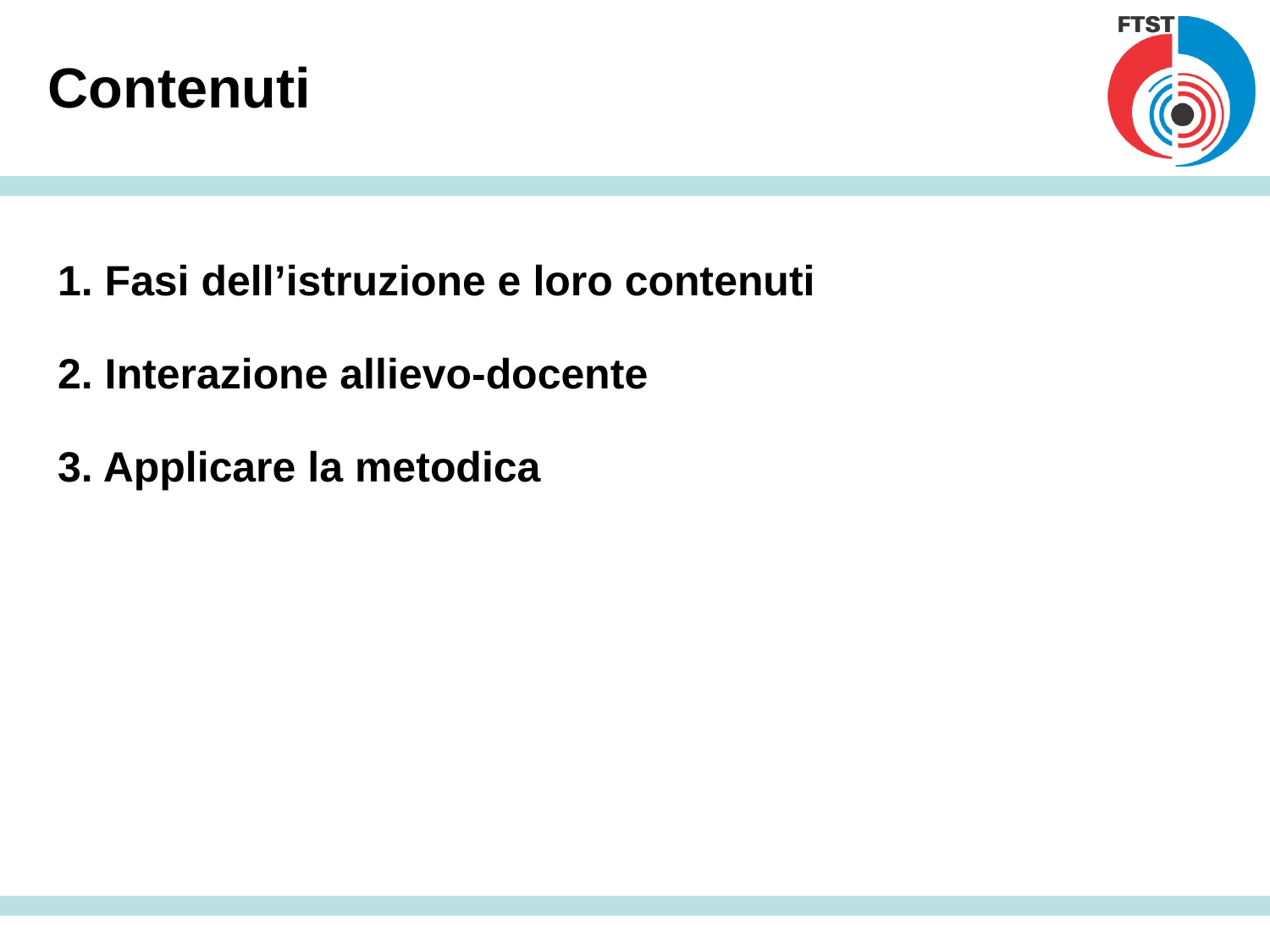

Contenuti
1. Fasi dell’istruzione e loro contenuti
2. Interazione allievo-docente
3. Applicare la metodica